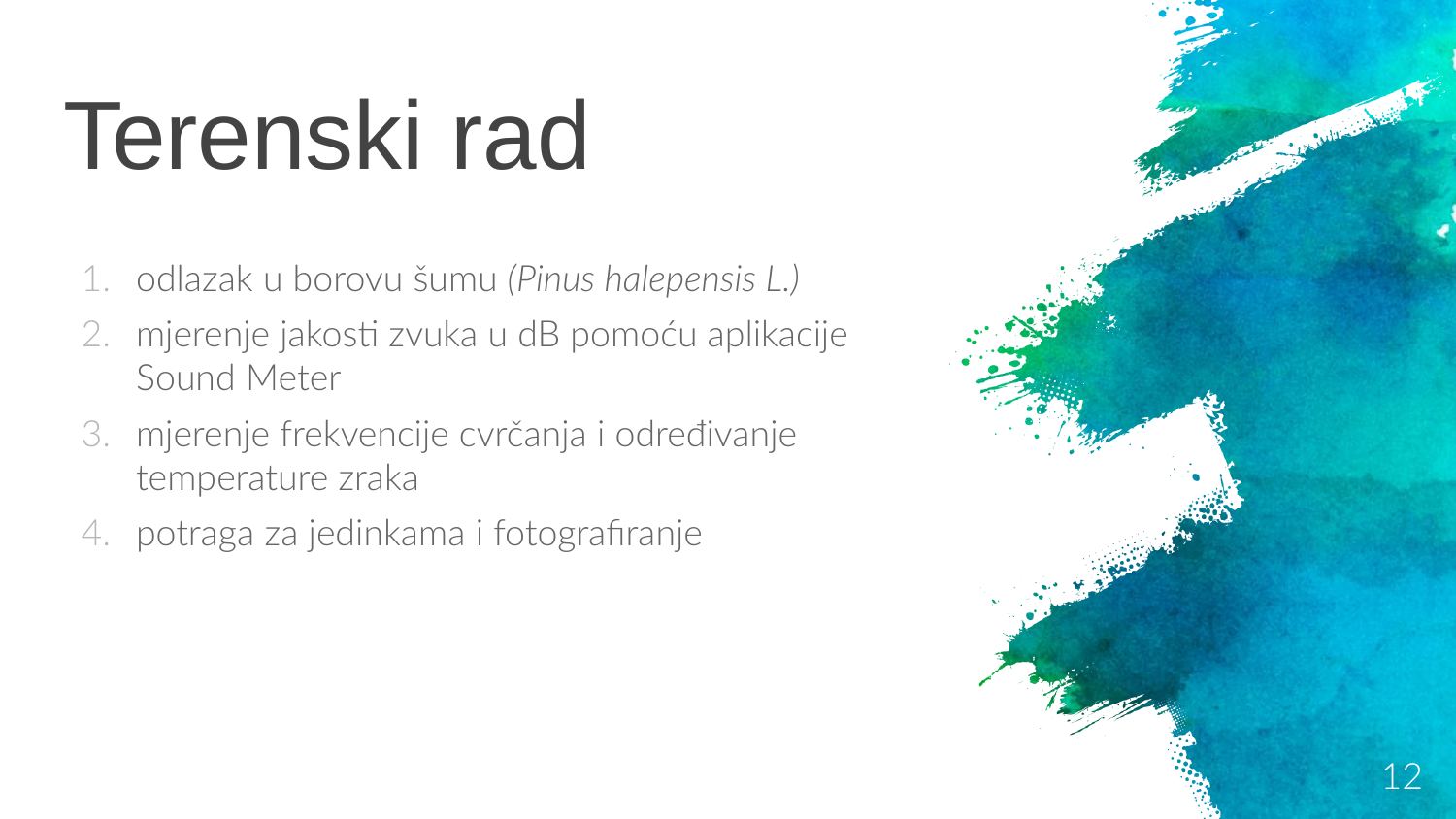

# Terenski rad
odlazak u borovu šumu (Pinus halepensis L.)
mjerenje jakosti zvuka u dB pomoću aplikacije Sound Meter
mjerenje frekvencije cvrčanja i određivanje temperature zraka
potraga za jedinkama i fotografiranje

12